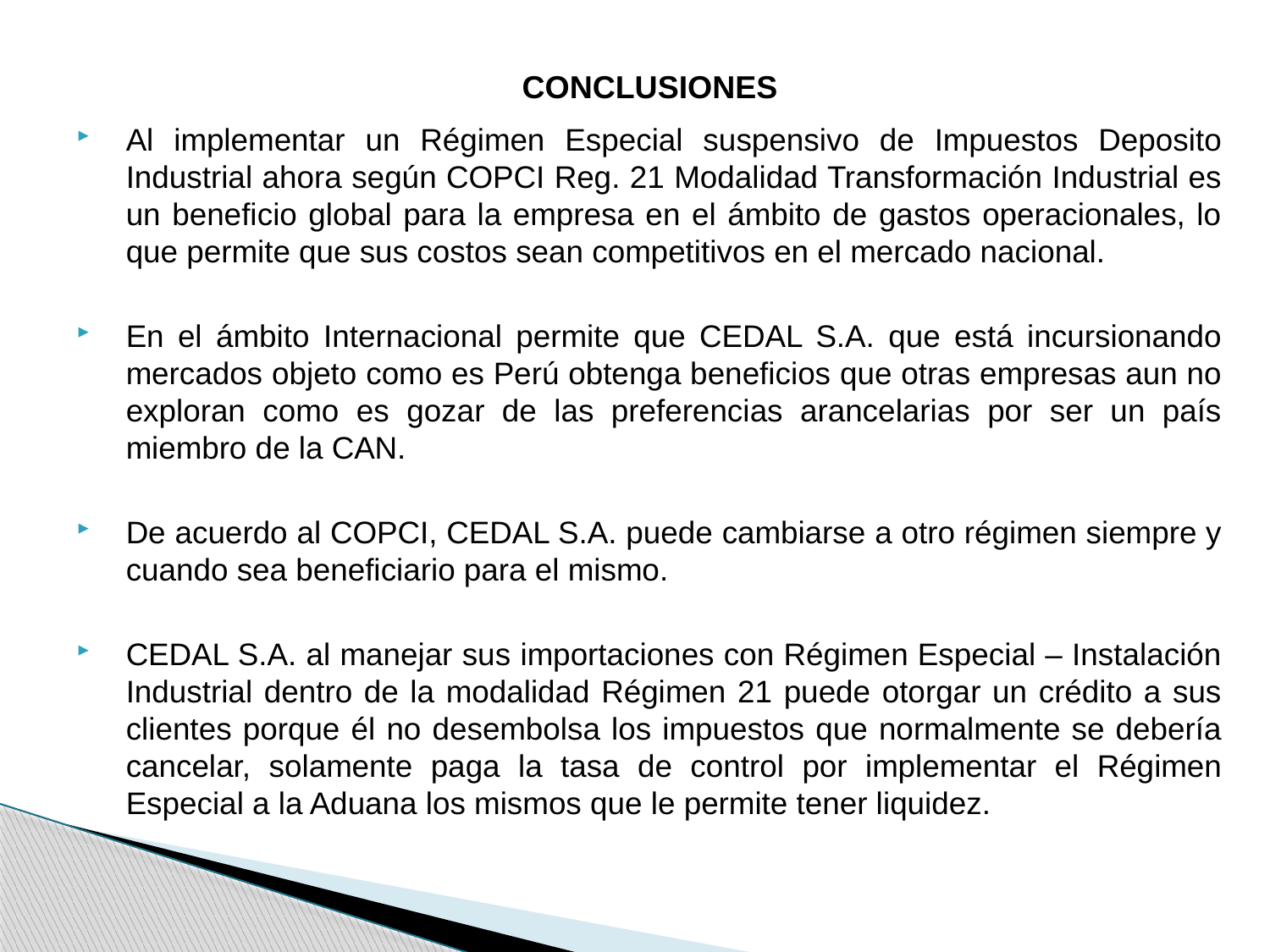

CONCLUSIONES
Al implementar un Régimen Especial suspensivo de Impuestos Deposito Industrial ahora según COPCI Reg. 21 Modalidad Transformación Industrial es un beneficio global para la empresa en el ámbito de gastos operacionales, lo que permite que sus costos sean competitivos en el mercado nacional.

En el ámbito Internacional permite que CEDAL S.A. que está incursionando mercados objeto como es Perú obtenga beneficios que otras empresas aun no exploran como es gozar de las preferencias arancelarias por ser un país miembro de la CAN.

De acuerdo al COPCI, CEDAL S.A. puede cambiarse a otro régimen siempre y cuando sea beneficiario para el mismo.

CEDAL S.A. al manejar sus importaciones con Régimen Especial – Instalación Industrial dentro de la modalidad Régimen 21 puede otorgar un crédito a sus clientes porque él no desembolsa los impuestos que normalmente se debería cancelar, solamente paga la tasa de control por implementar el Régimen Especial a la Aduana los mismos que le permite tener liquidez.